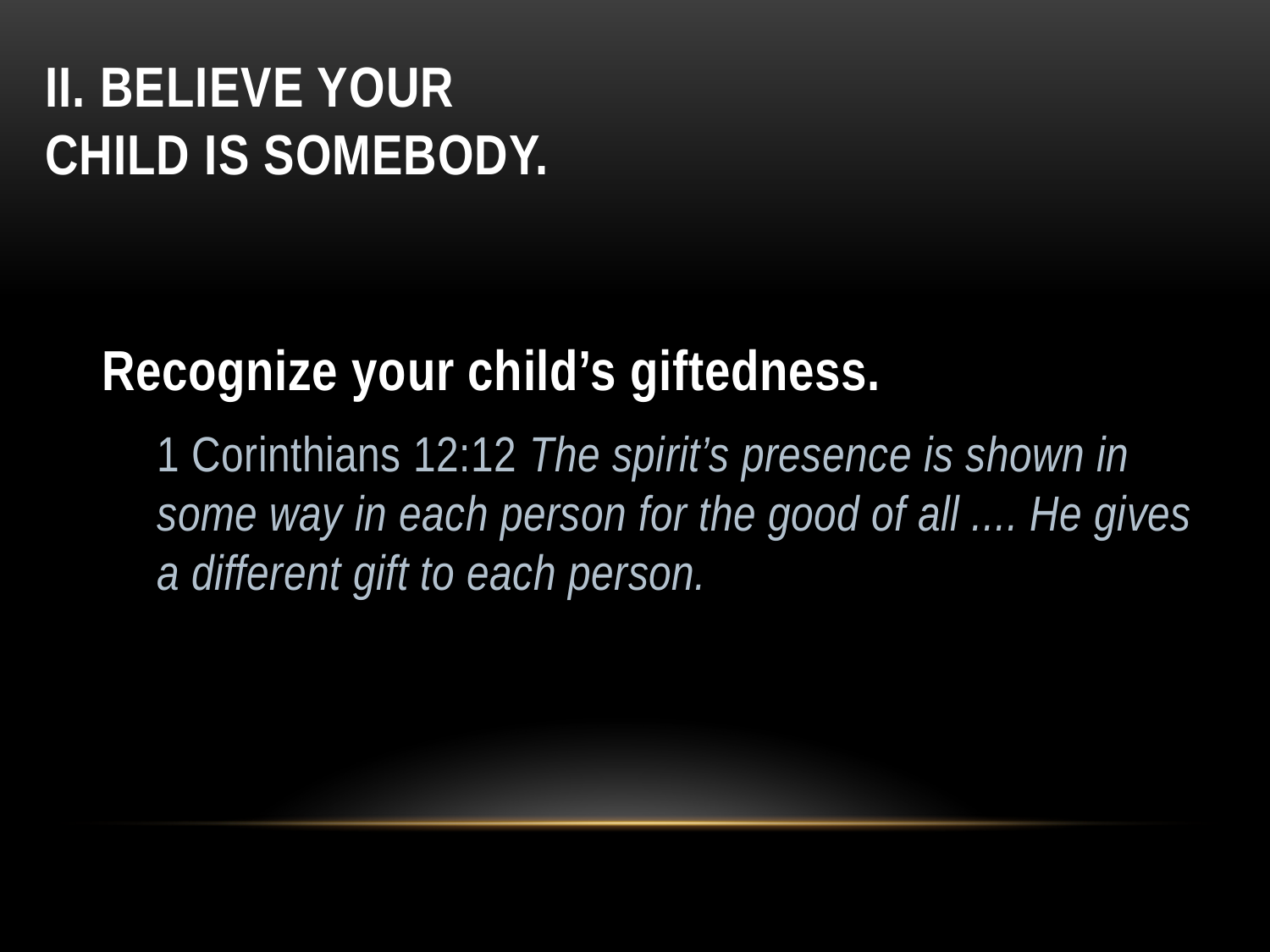

# II. Believe your child is somebody.
Recognize your child’s giftedness.
1 Corinthians 12:12 The spirit’s presence is shown in some way in each person for the good of all .... He gives a different gift to each person.